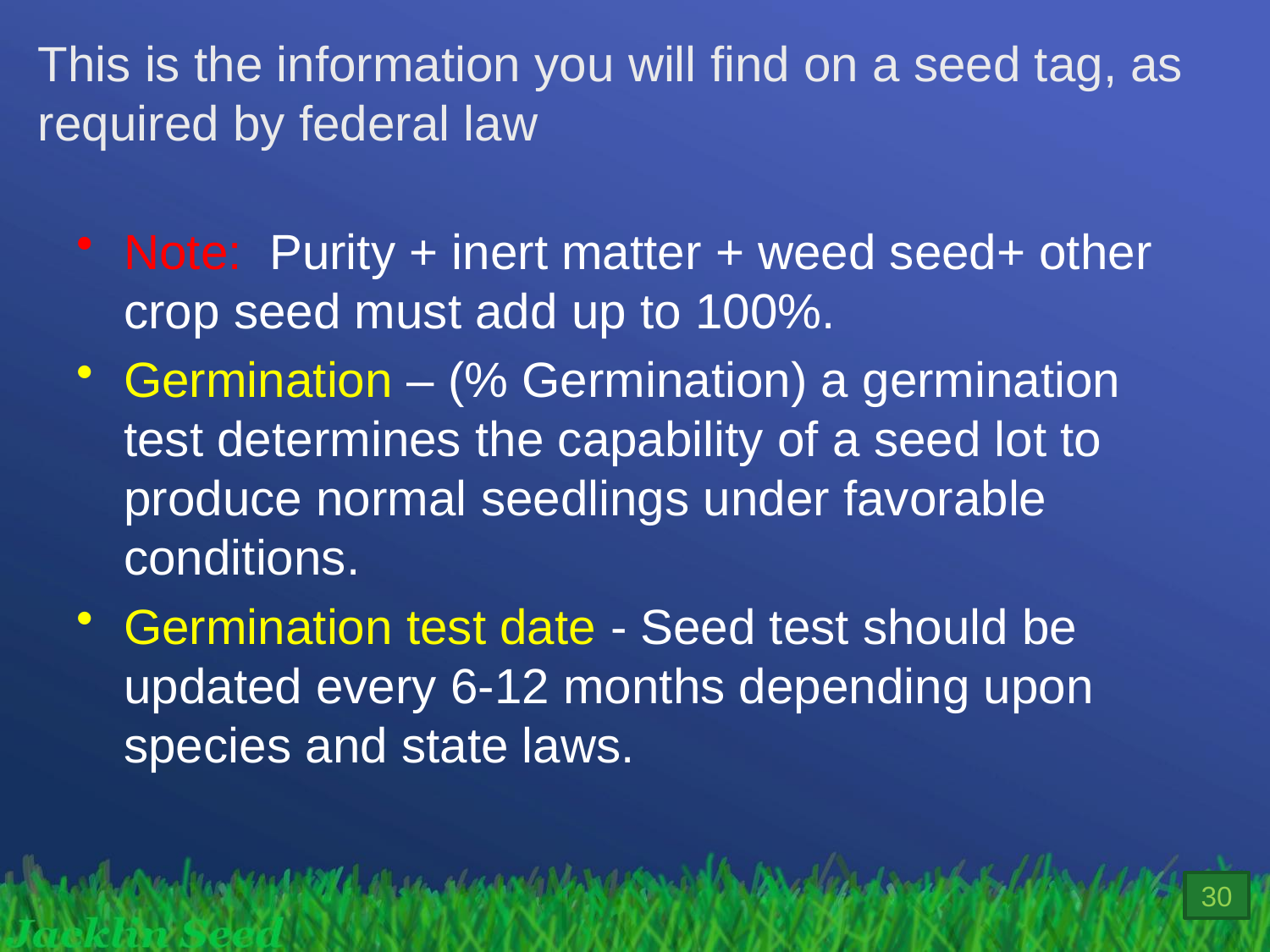

This is the information you will find on a seed tag, as required by federal law
Note:  Purity + inert matter + weed seed+ other crop seed must add up to 100%.
Germination – (% Germination) a germination test determines the capability of a seed lot to produce normal seedlings under favorable conditions.
Germination test date - Seed test should be updated every 6-12 months depending upon species and state laws.
30